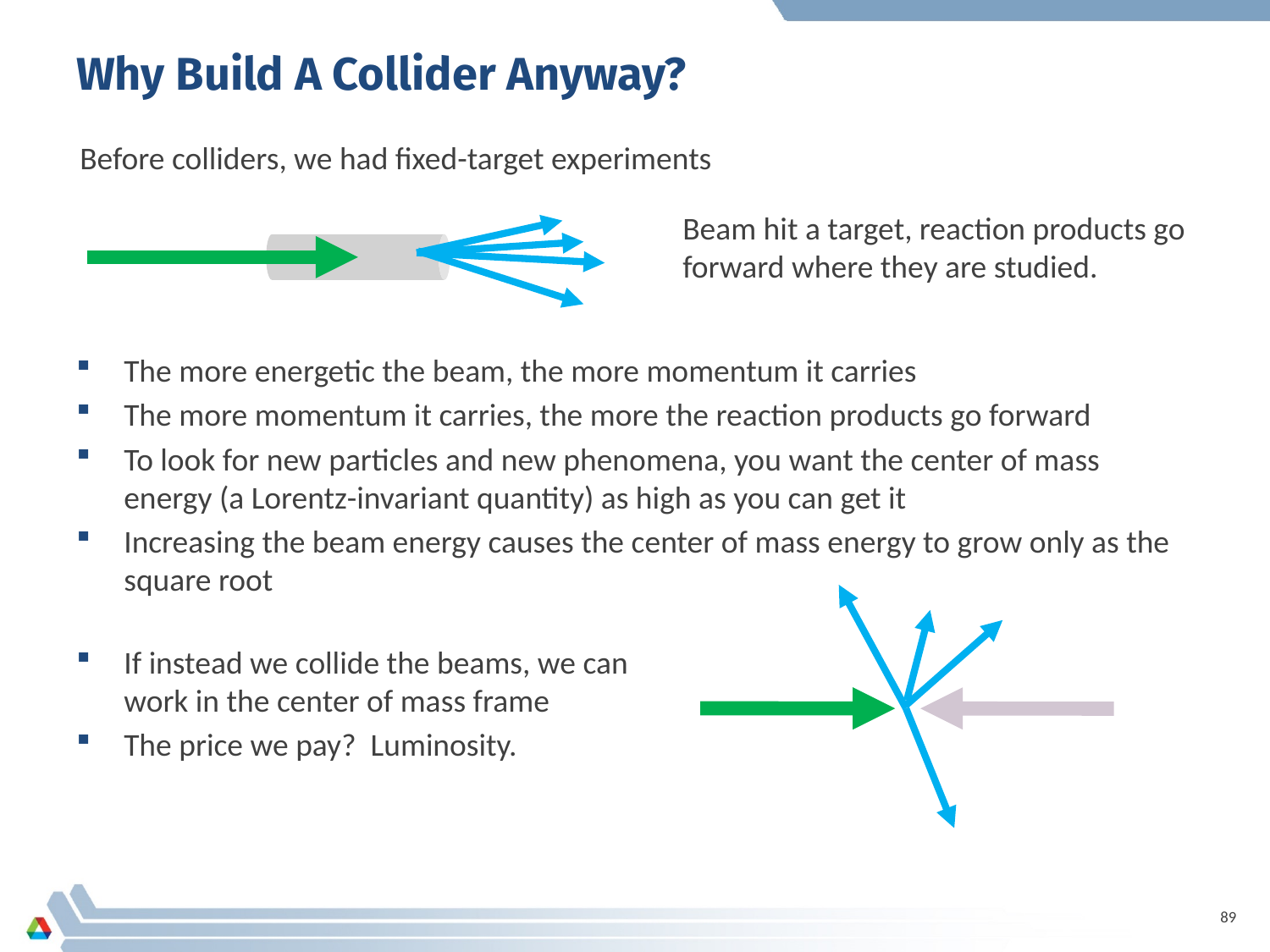

# Why Build A Collider Anyway?
Before colliders, we had fixed-target experiments

Beam hit a target, reaction products go forward where they are studied.
The more energetic the beam, the more momentum it carries
The more momentum it carries, the more the reaction products go forward
To look for new particles and new phenomena, you want the center of mass energy (a Lorentz-invariant quantity) as high as you can get it
Increasing the beam energy causes the center of mass energy to grow only as the square root
If instead we collide the beams, we can
work in the center of mass frame
The price we pay?  Luminosity.
89